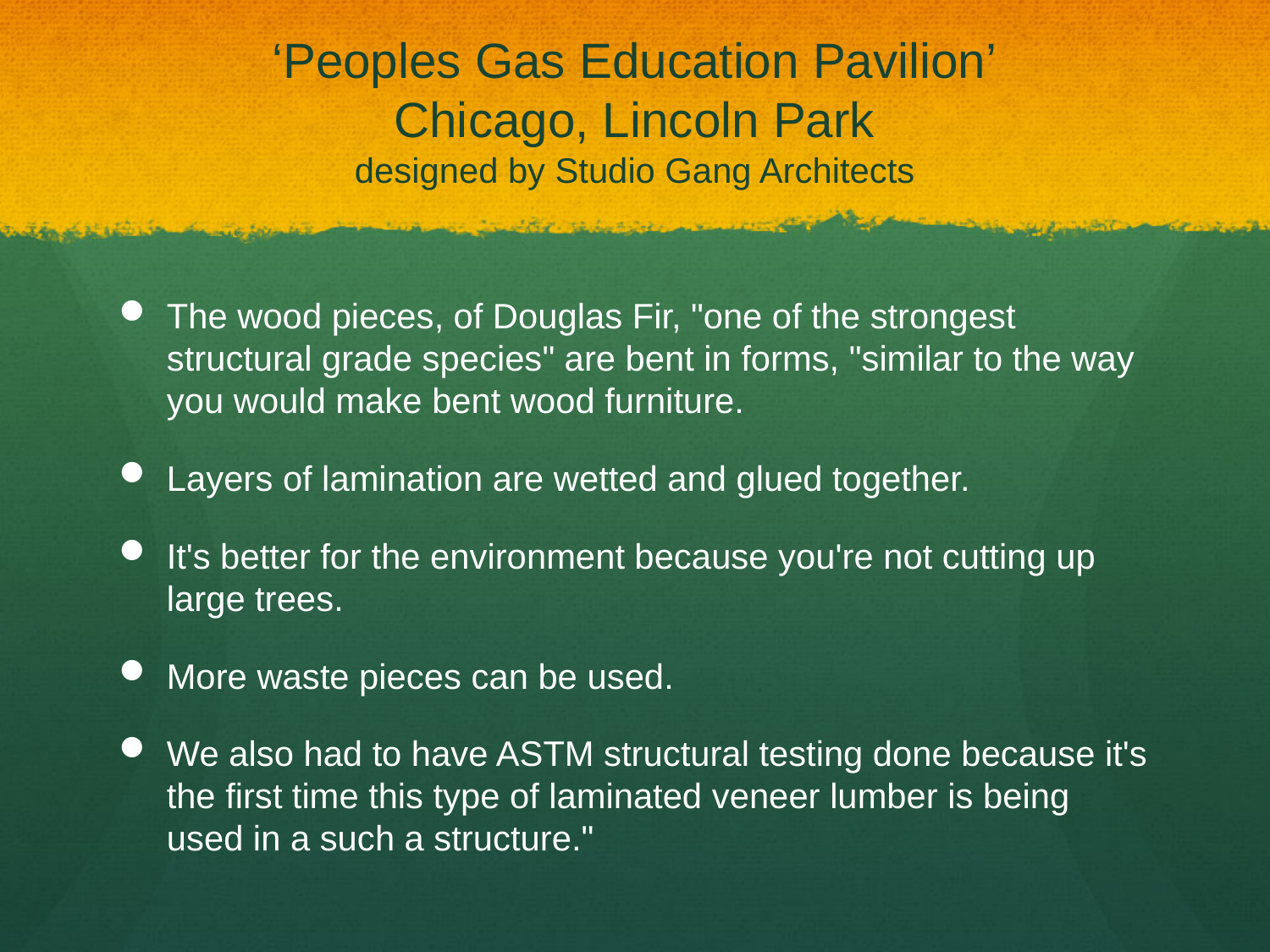

# ‘Peoples Gas Education Pavilion’ Chicago, Lincoln Park designed by Studio Gang Architects
The wood pieces, of Douglas Fir, "one of the strongest structural grade species" are bent in forms, "similar to the way you would make bent wood furniture.
Layers of lamination are wetted and glued together.
It's better for the environment because you're not cutting up large trees.
More waste pieces can be used.
We also had to have ASTM structural testing done because it's the first time this type of laminated veneer lumber is being used in a such a structure."